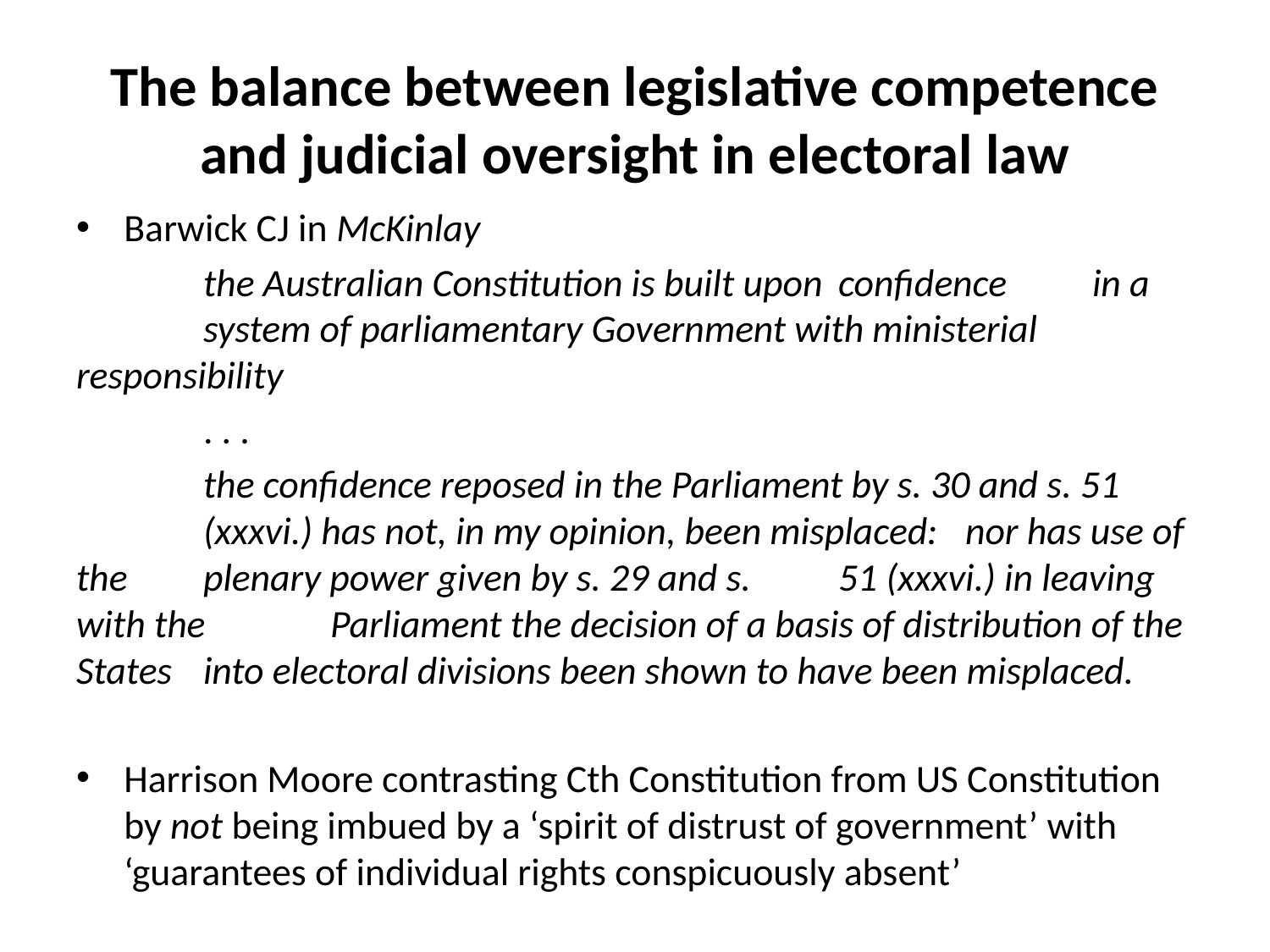

# The balance between legislative competence and judicial oversight in electoral law
Barwick CJ in McKinlay
	the Australian Constitution is built upon 	confidence 	in a 	system of parliamentary Government with ministerial 	responsibility
	. . .
	the confidence reposed in the Parliament by s. 30 and s. 51 	(xxxvi.) has not, in my opinion, been misplaced: 	nor has use of the 	plenary power given by s. 29 and s. 	51 (xxxvi.) in leaving with the 	Parliament the decision of a basis of distribution of the States 	into electoral divisions been shown to have been misplaced.

Harrison Moore contrasting Cth Constitution from US Constitution by not being imbued by a ‘spirit of distrust of government’ with ‘guarantees of individual rights conspicuously absent’